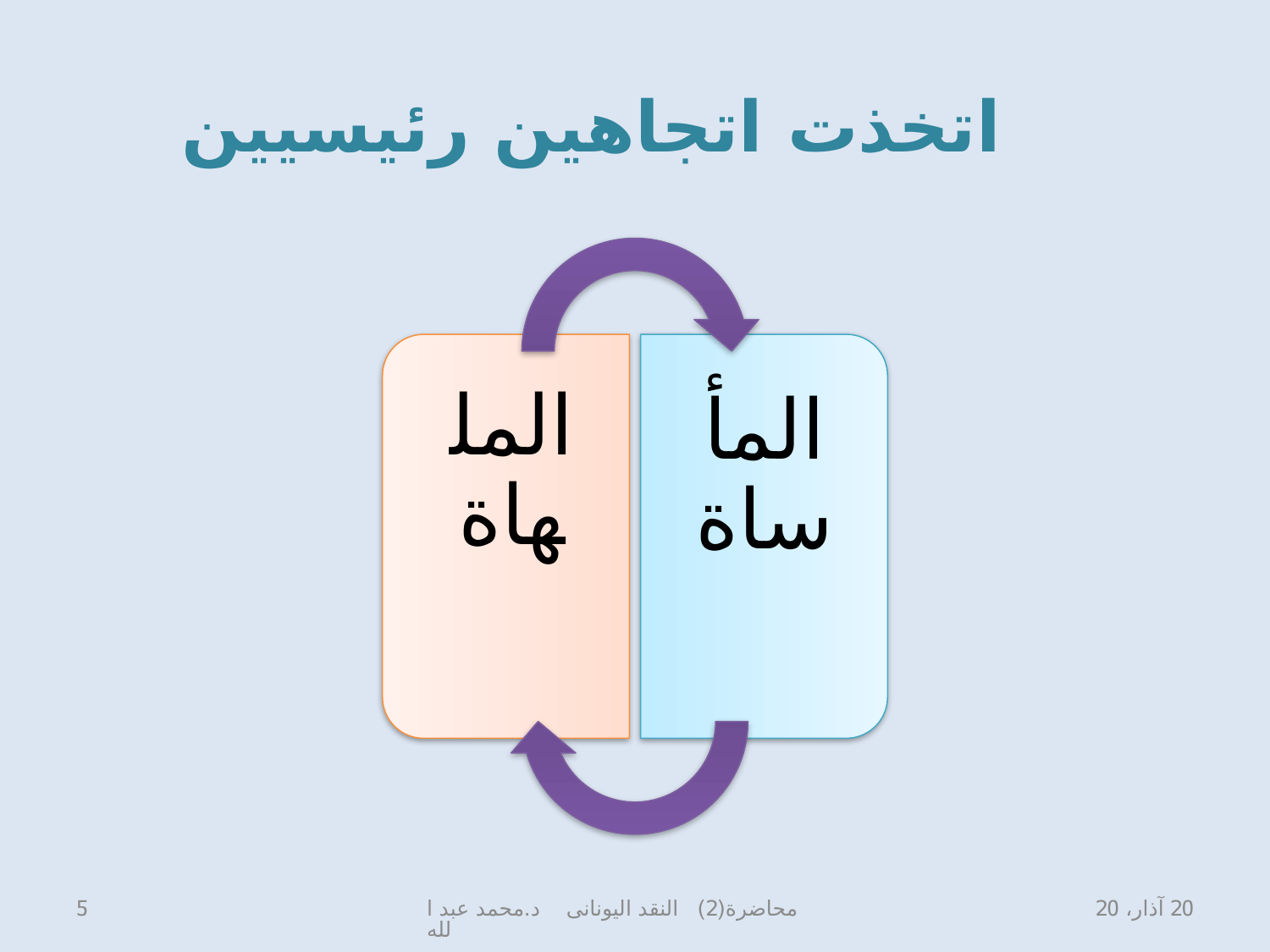

# اتخذت اتجاهين رئيسيين
الملهاة
المأساة
5
محاضرة(2)   النقد اليونانى    د.محمد عبد الله
20 آذار، 20